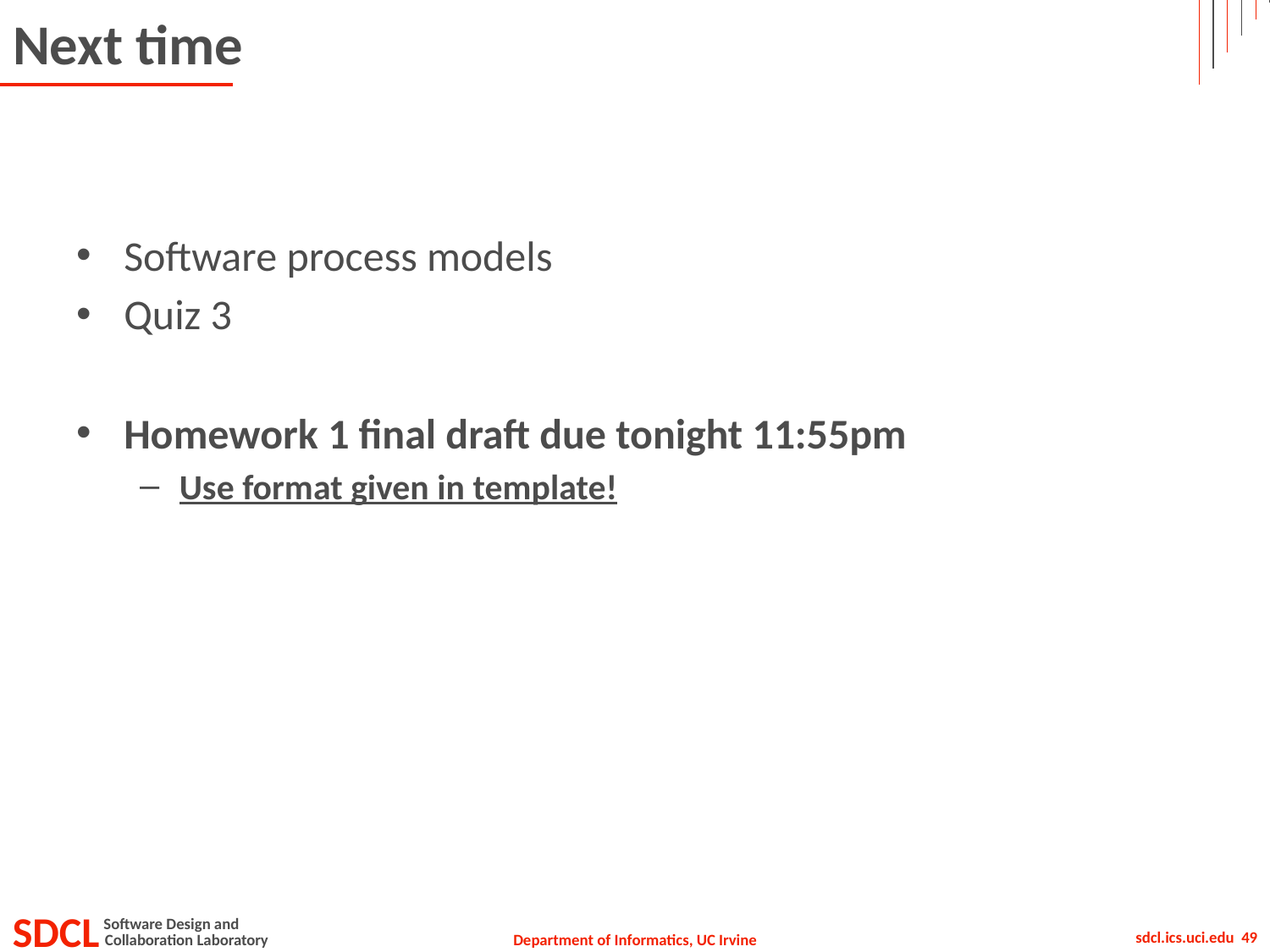

# Next time
Software process models
Quiz 3

Homework 1 final draft due tonight 11:55pm
Use format given in template!